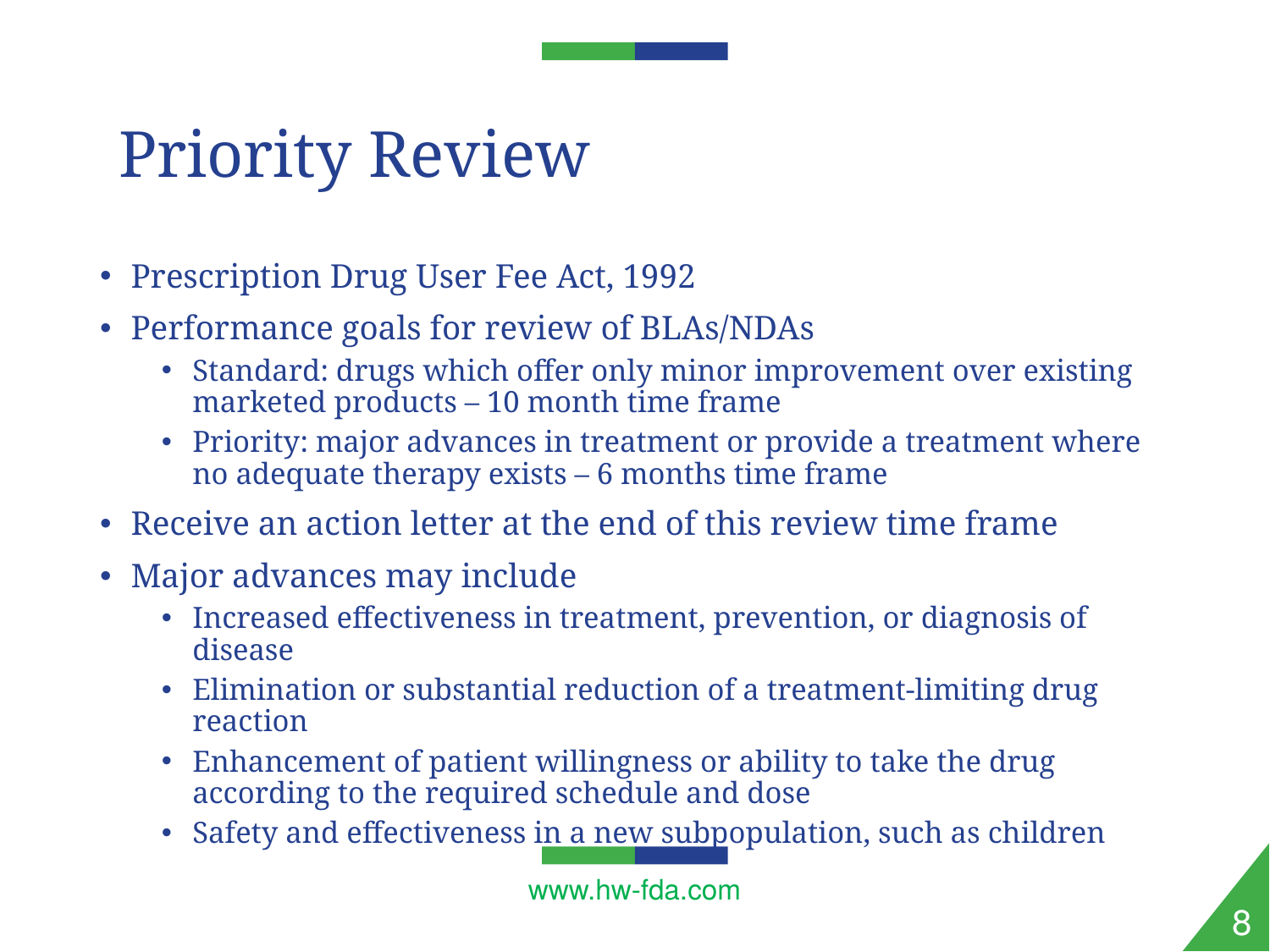

Prescription Drug User Fee Act, 1992
Performance goals for review of BLAs/NDAs
Standard: drugs which offer only minor improvement over existing marketed products – 10 month time frame
Priority: major advances in treatment or provide a treatment where no adequate therapy exists – 6 months time frame
Receive an action letter at the end of this review time frame
Major advances may include
Increased effectiveness in treatment, prevention, or diagnosis of disease
Elimination or substantial reduction of a treatment-limiting drug reaction
Enhancement of patient willingness or ability to take the drug according to the required schedule and dose
Safety and effectiveness in a new subpopulation, such as children
Priority Review
8